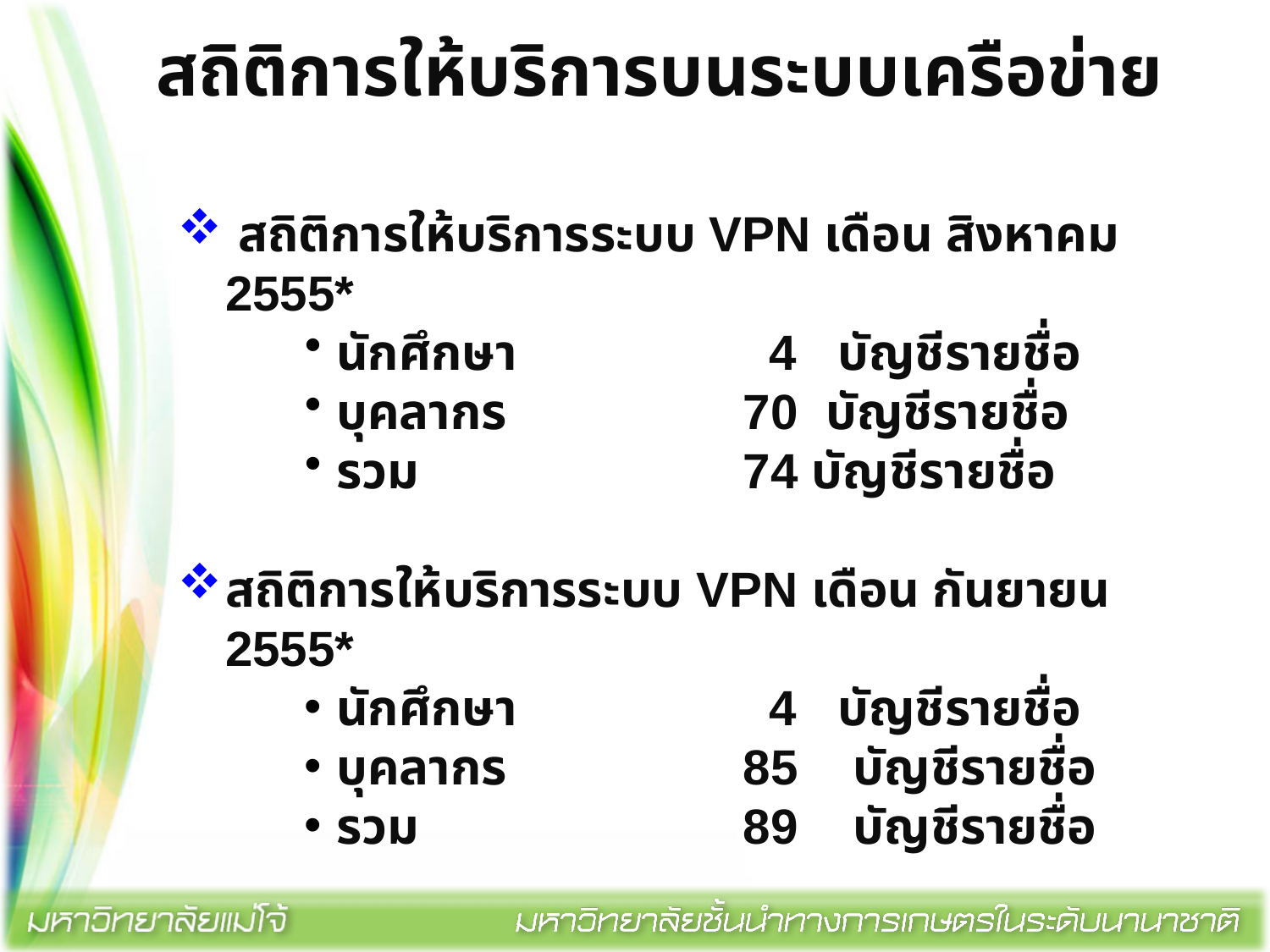

# สถิติการให้บริการบนระบบเครือข่าย
 สถิติการให้บริการระบบ VPN เดือน สิงหาคม 2555*
นักศึกษา  	   	    4   บัญชีรายชื่อ
บุคลากร		  70  บัญชีรายชื่อ
รวม		  	  74 บัญชีรายชื่อ

สถิติการให้บริการระบบ VPN เดือน กันยายน 2555*
นักศึกษา  	   	    4   บัญชีรายชื่อ
บุคลากร		  85    บัญชีรายชื่อ
รวม		  	  89    บัญชีรายชื่อ